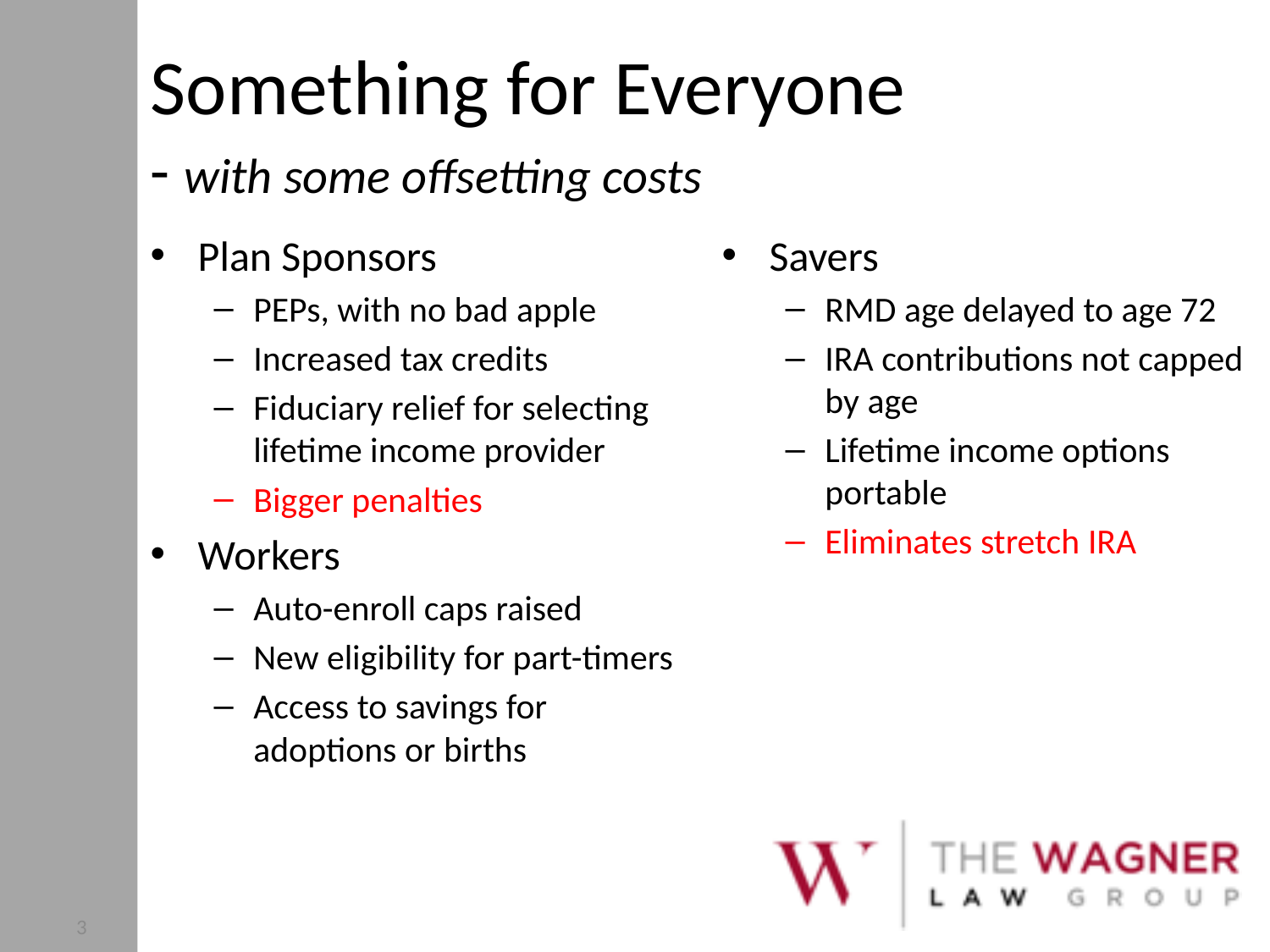

# Something for Everyone - with some offsetting costs
Plan Sponsors
PEPs, with no bad apple
Increased tax credits
Fiduciary relief for selecting lifetime income provider
Bigger penalties
Workers
Auto-enroll caps raised
New eligibility for part-timers
Access to savings for adoptions or births

Savers
RMD age delayed to age 72
IRA contributions not capped by age
Lifetime income options portable
Eliminates stretch IRA
3